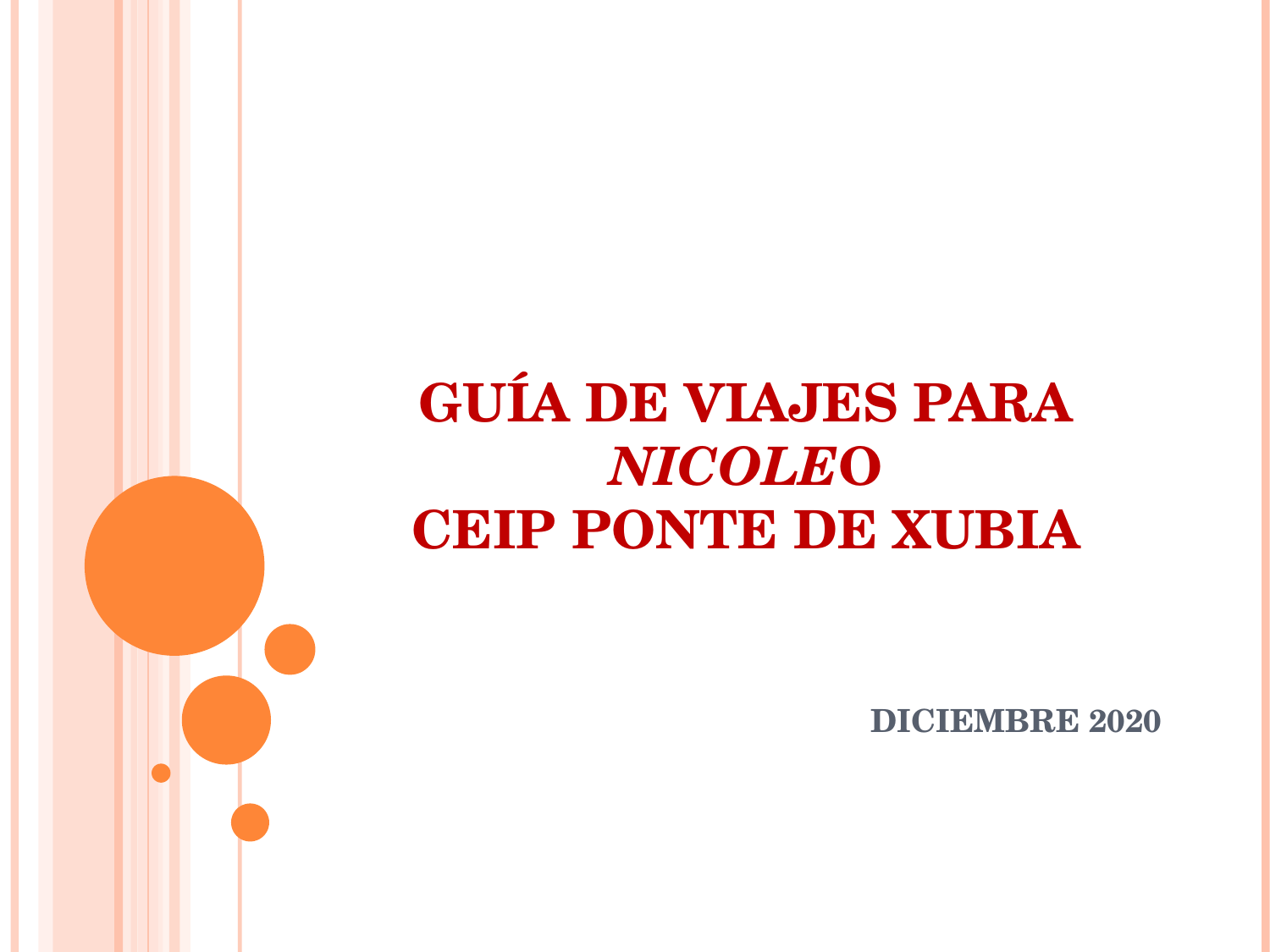

# Guía de viajes para Nicoleo
ceip ponte de xubia
DICIEMBRE 2020